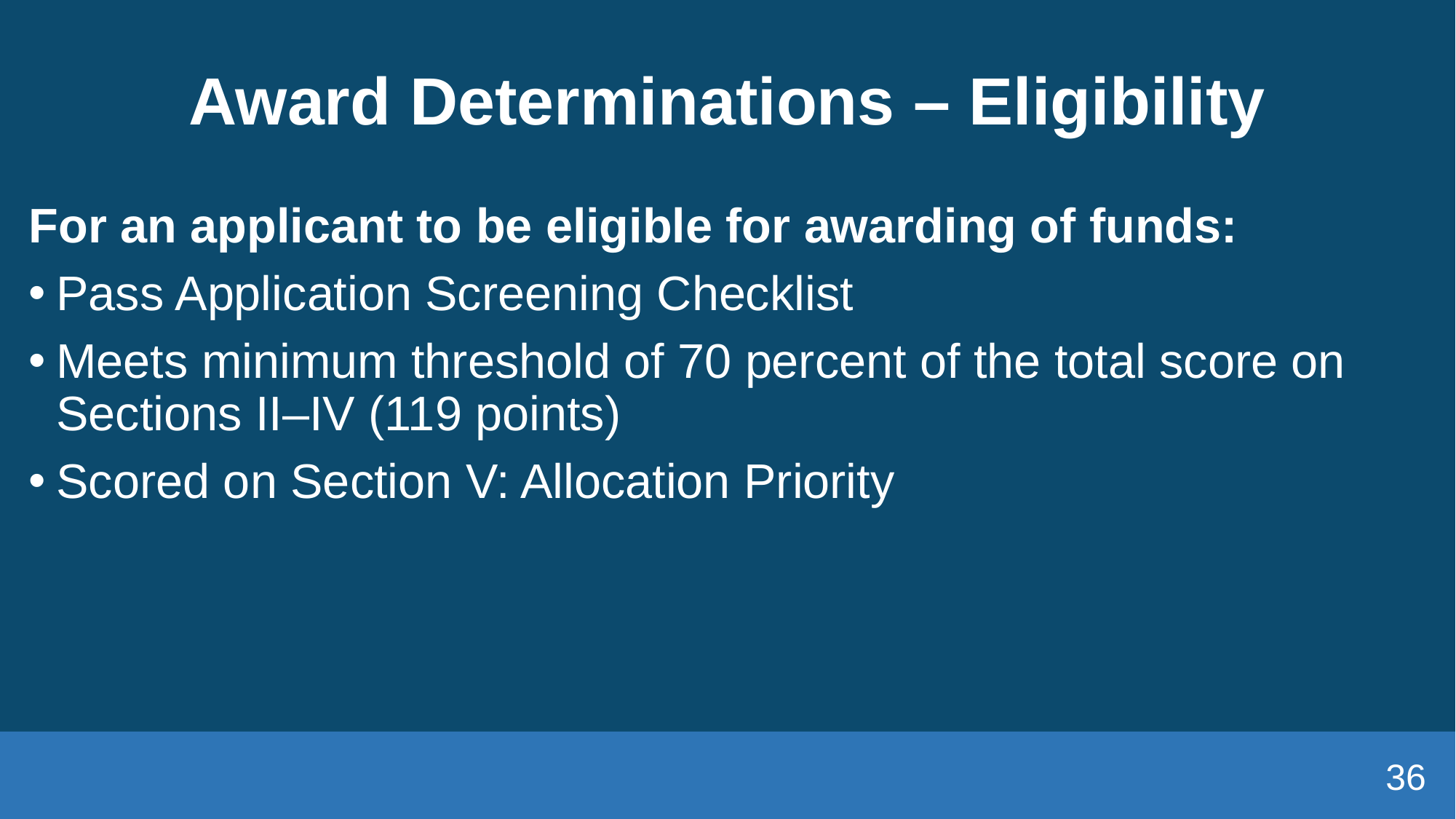

# Award Determinations – Eligibility
For an applicant to be eligible for awarding of funds:
Pass Application Screening Checklist
Meets minimum threshold of 70 percent of the total score on Sections II–IV (119 points)
Scored on Section V: Allocation Priority

36